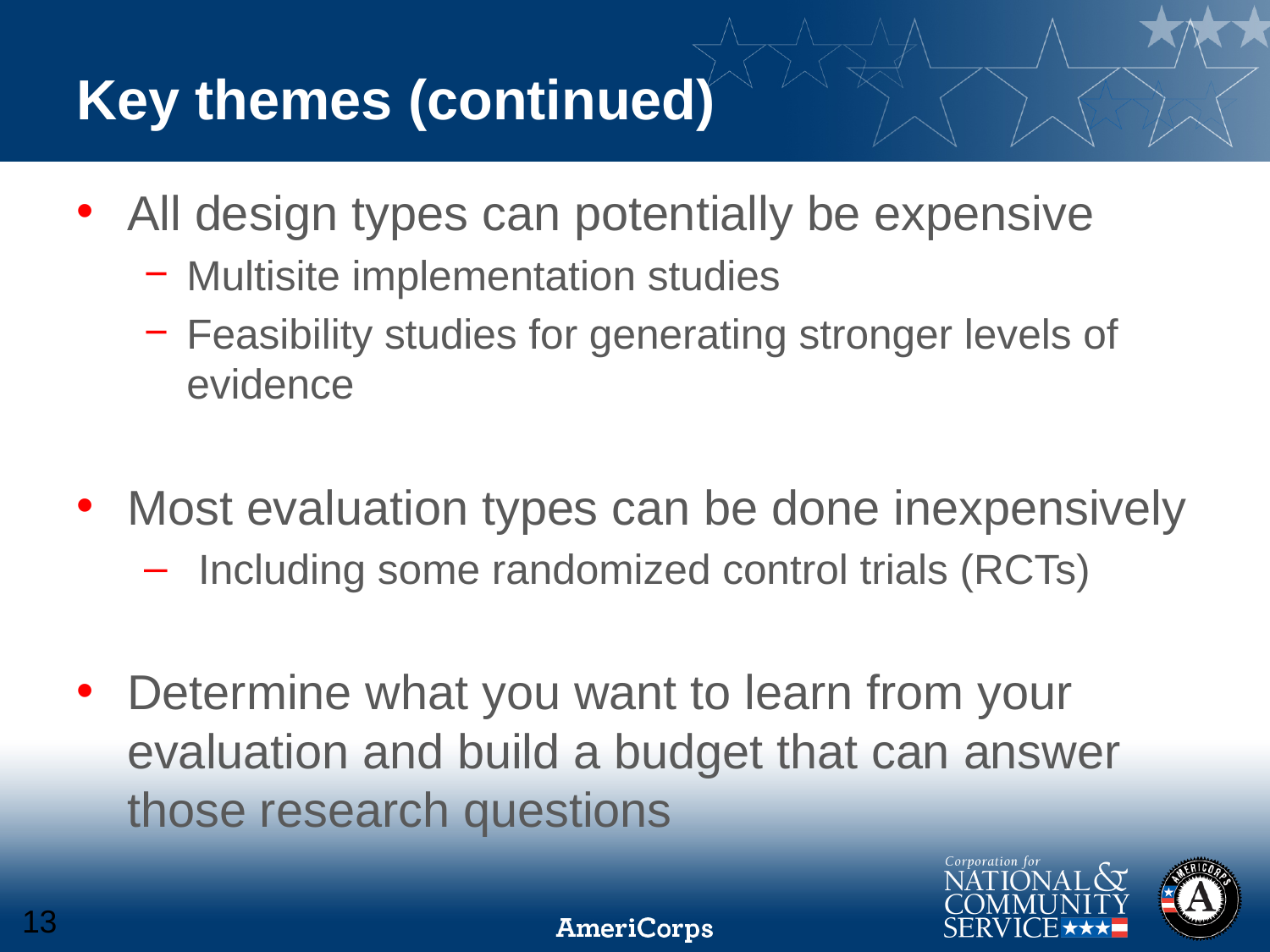

# Key themes (continued)
All design types can potentially be expensive
Multisite implementation studies
Feasibility studies for generating stronger levels of evidence

Most evaluation types can be done inexpensively
 Including some randomized control trials (RCTs)

Determine what you want to learn from your evaluation and build a budget that can answer those research questions
13